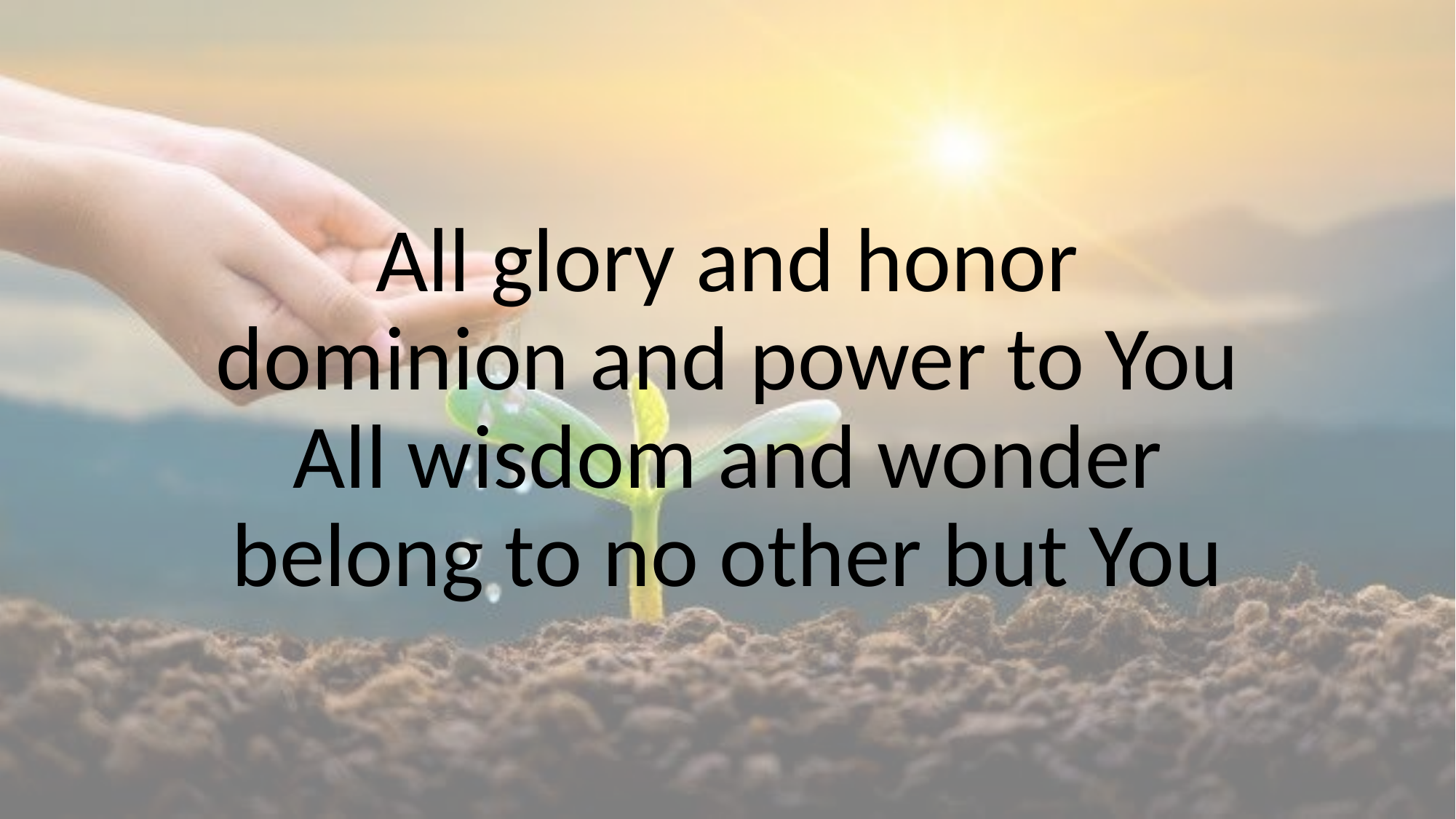

# All glory and honor dominion and power to You All wisdom and wonder belong to no other but You